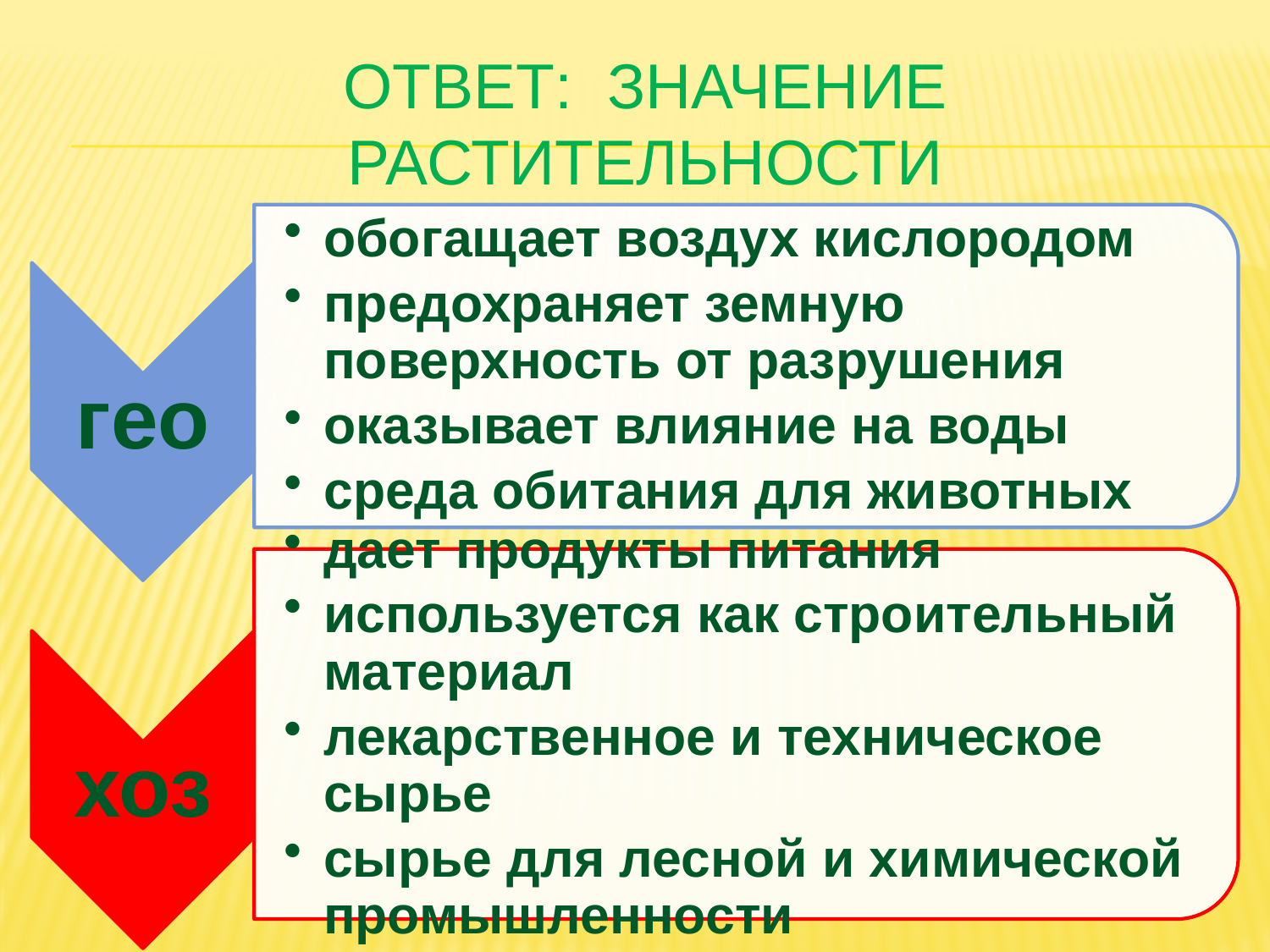

# Ответ:  значение растительности
гео
обогащает воздух кислородом
предохраняет земную поверхность от разрушения
оказывает влияние на воды
среда обитания для животных
хоз
дает продукты питания
используется как строительный материал
лекарственное и техническое сырье
сырье для лесной и химической промышленности